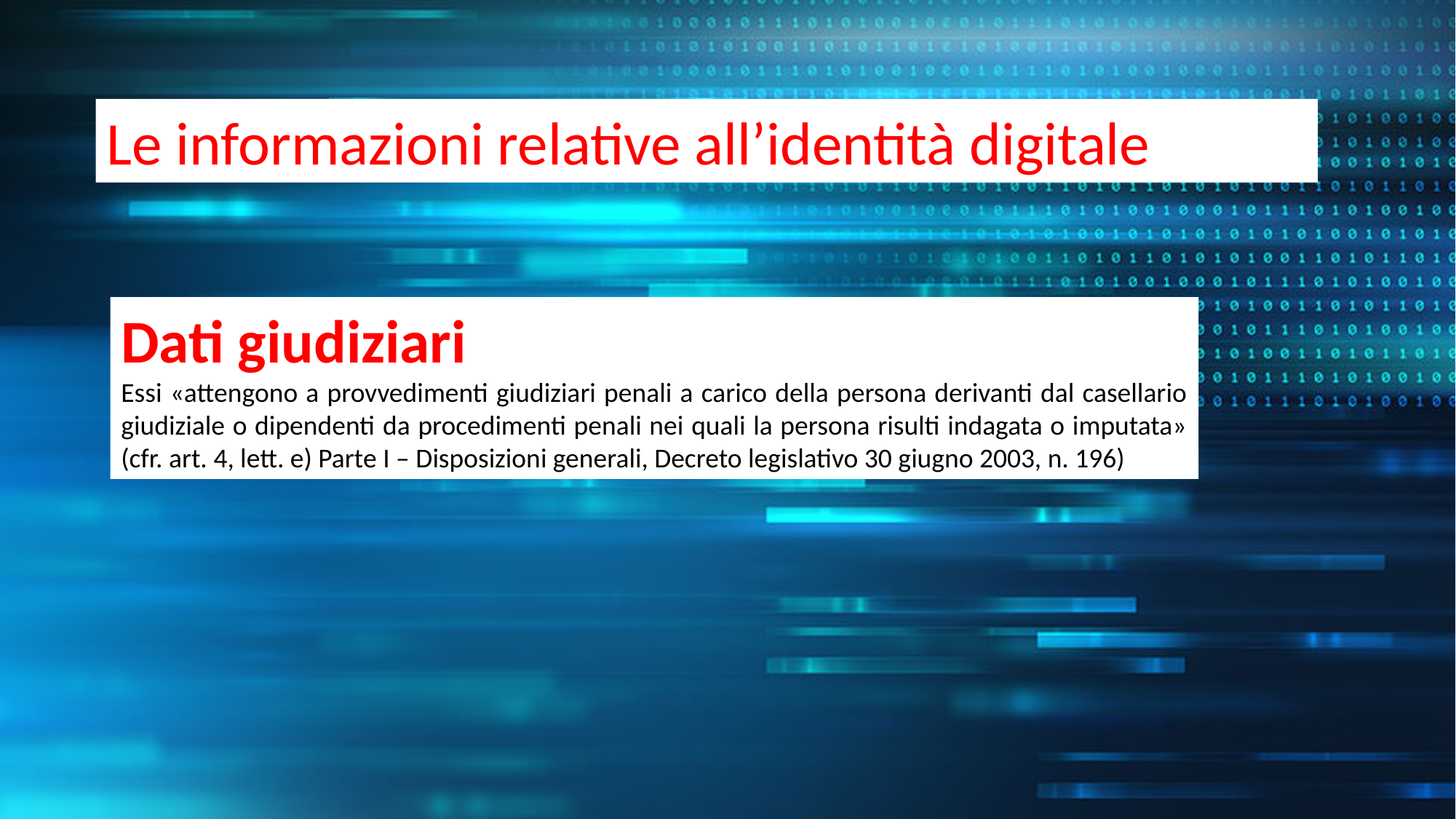

Le informazioni relative all’identità digitale
Dati giudiziari
Essi «attengono a provvedimenti giudiziari penali a carico della persona derivanti dal casellario giudiziale o dipendenti da procedimenti penali nei quali la persona risulti indagata o imputata» (cfr. art. 4, lett. e) Parte I – Disposizioni generali, Decreto legislativo 30 giugno 2003, n. 196)